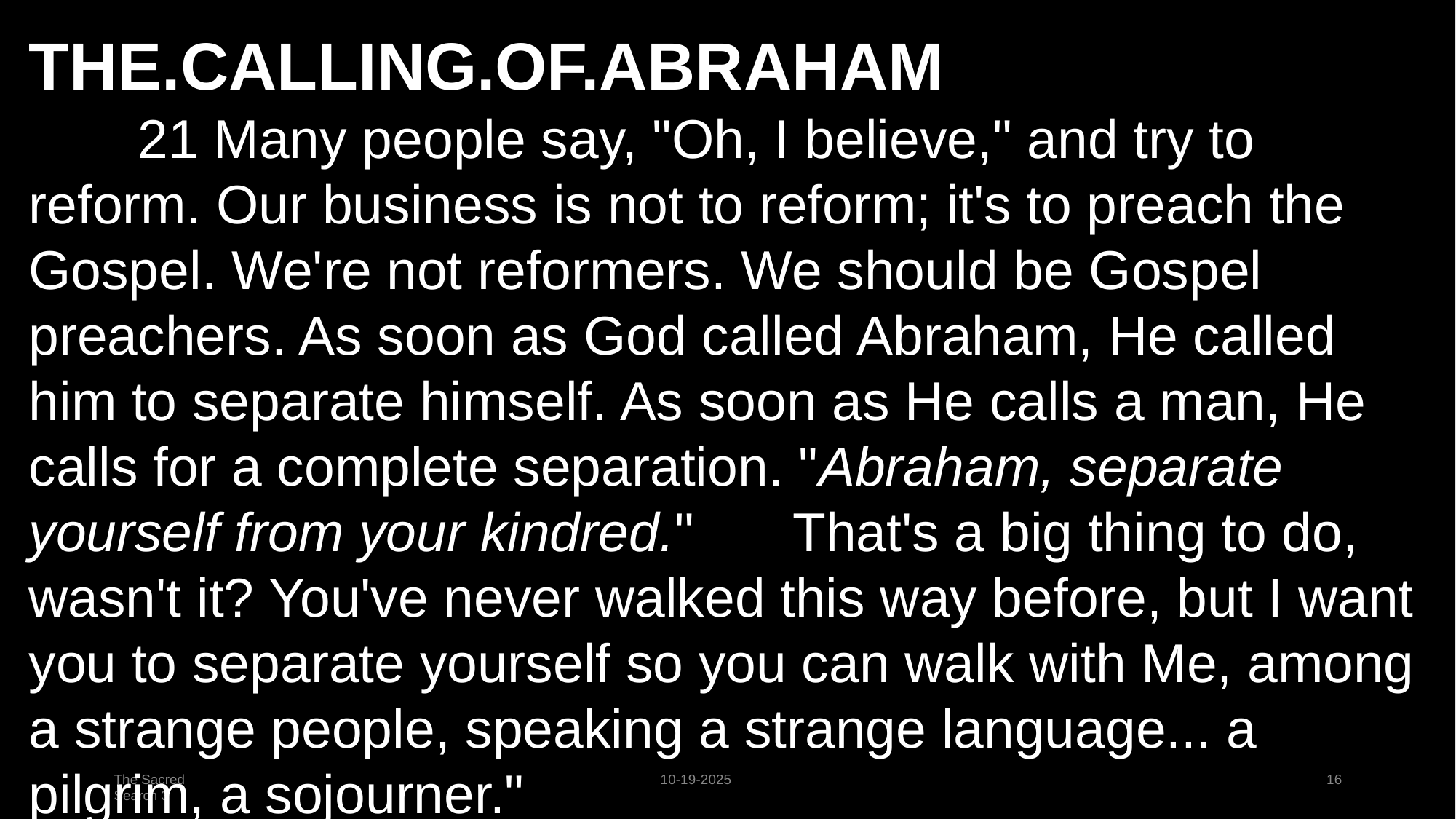

THE.CALLING.OF.ABRAHAM
	21 Many people say, "Oh, I believe," and try to reform. Our business is not to reform; it's to preach the Gospel. We're not reformers. We should be Gospel preachers. As soon as God called Abraham, He called him to separate himself. As soon as He calls a man, He calls for a complete separation. "Abraham, separate yourself from your kindred." 	That's a big thing to do, wasn't it? You've never walked this way before, but I want you to separate yourself so you can walk with Me, among a strange people, speaking a strange language... a pilgrim, a sojourner."
16
The Sacred Search 3
10-19-2025